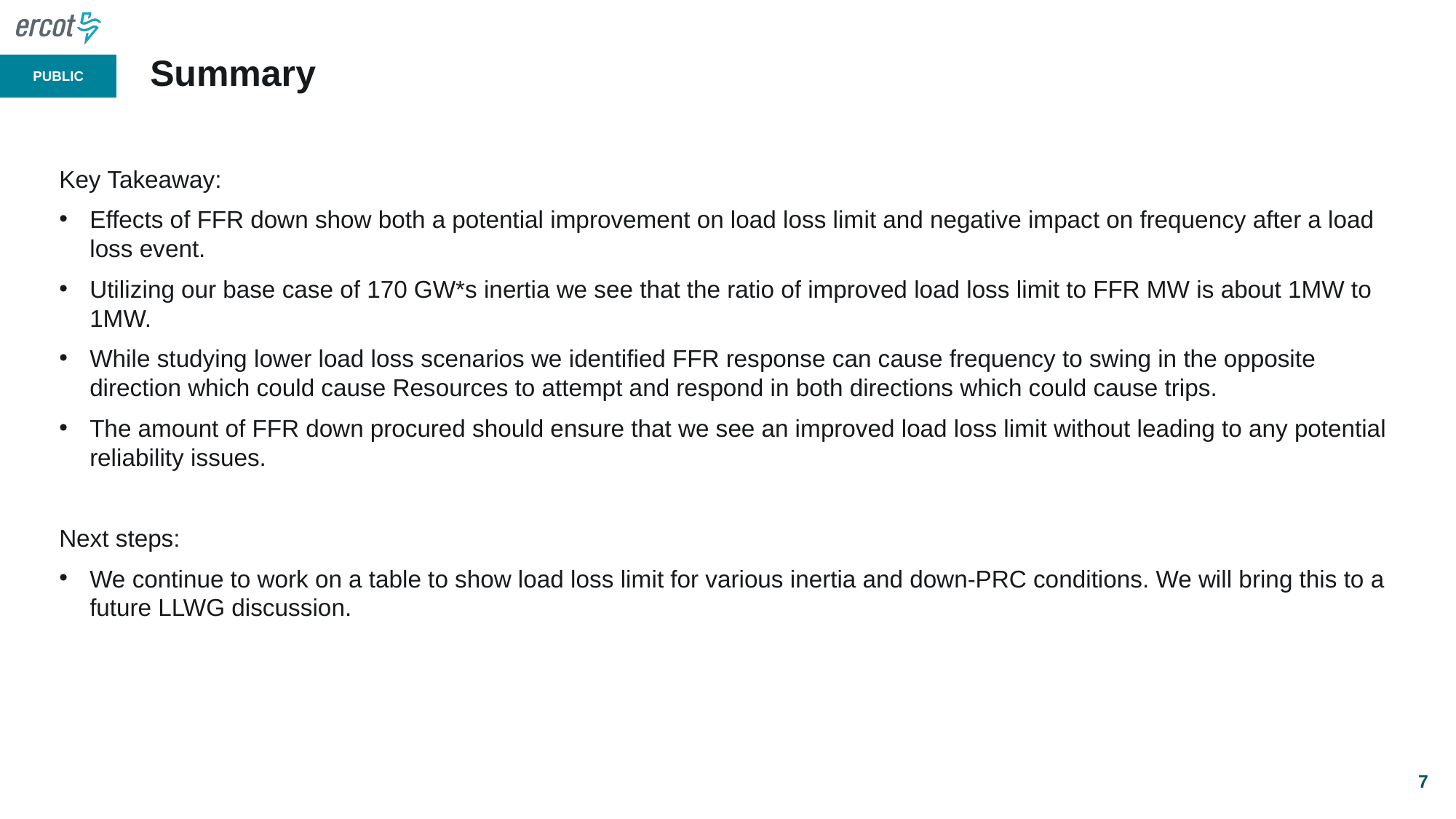

# Summary
Key Takeaway:
Effects of FFR down show both a potential improvement on load loss limit and negative impact on frequency after a load loss event.
Utilizing our base case of 170 GW*s inertia we see that the ratio of improved load loss limit to FFR MW is about 1MW to 1MW.
While studying lower load loss scenarios we identified FFR response can cause frequency to swing in the opposite direction which could cause Resources to attempt and respond in both directions which could cause trips.
The amount of FFR down procured should ensure that we see an improved load loss limit without leading to any potential reliability issues.

Next steps:
We continue to work on a table to show load loss limit for various inertia and down-PRC conditions. We will bring this to a future LLWG discussion.

7